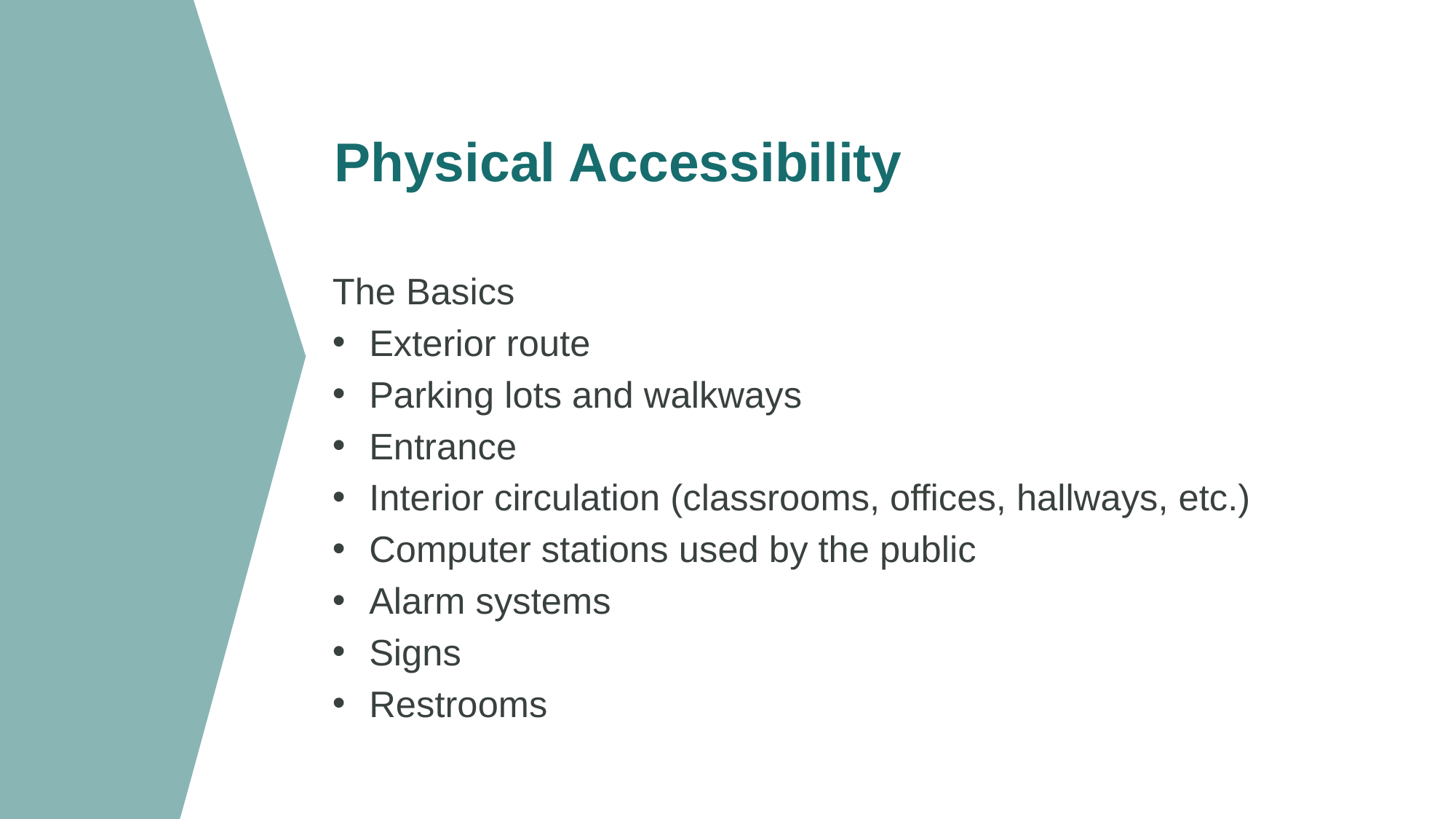

# Physical Accessibility
The Basics
Exterior route
Parking lots and walkways
Entrance
Interior circulation (classrooms, offices, hallways, etc.)
Computer stations used by the public
Alarm systems
Signs
Restrooms